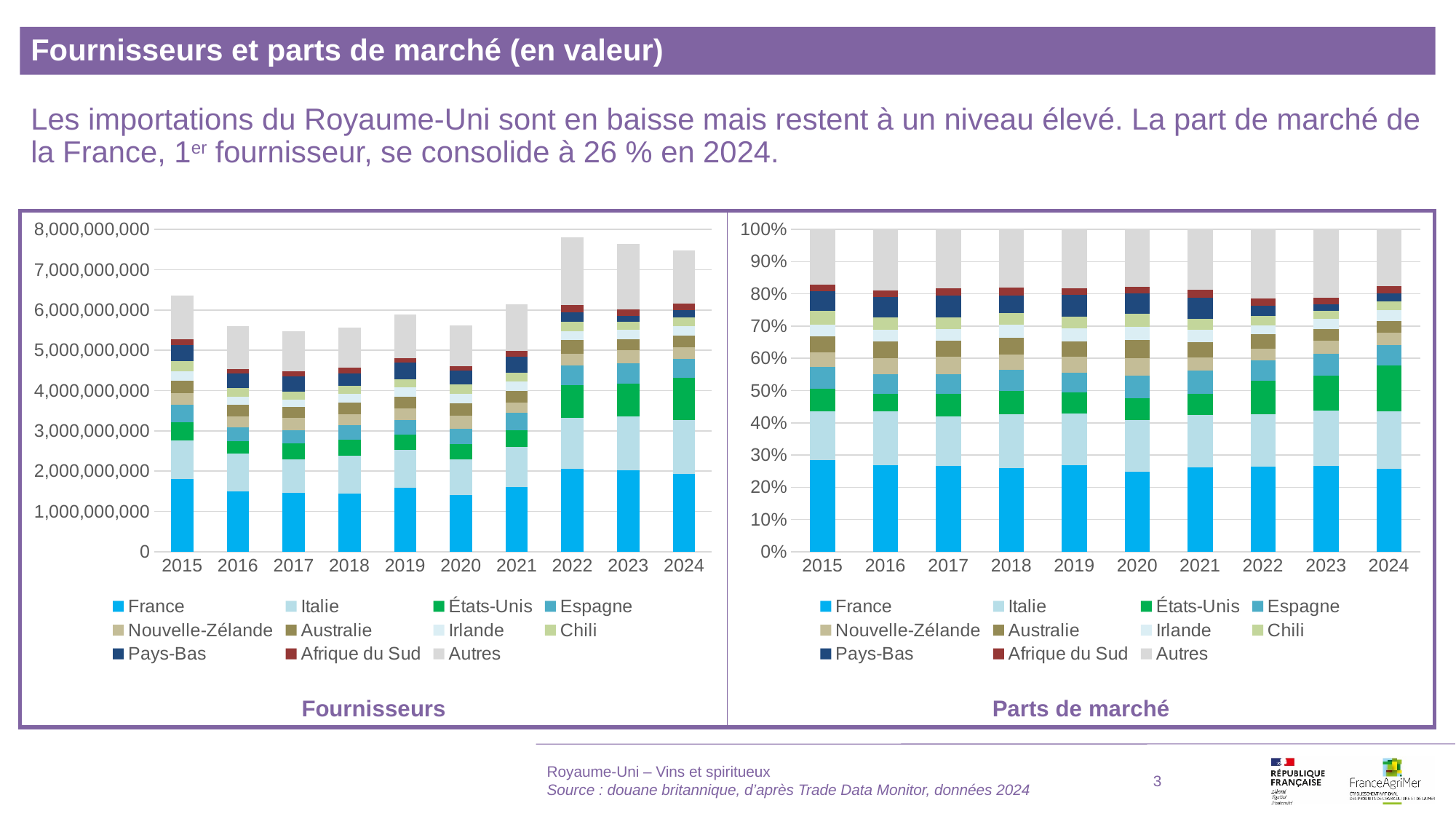

Fournisseurs et parts de marché (en valeur)
Les importations du Royaume-Uni sont en baisse mais restent à un niveau élevé. La part de marché de la France, 1er fournisseur, se consolide à 26 % en 2024.

### Chart

| Category | France | Italie | États-Unis | Espagne | Nouvelle-Zélande | Australie | Irlande | Chili | Pays-Bas | Afrique du Sud | Autres |
|---|---|---|---|---|---|---|---|---|---|---|---|
|  2015  | 1798045026.0 | 969012565.0 | 443803079.0 | 437236188.0 | 281076926.0 | 316559597.0 | 231893339.0 | 260856865.0 | 392341647.0 | 138201098.0 | 1081930095.0 |
|  2016  | 1499769630.0 | 934803091.0 | 309763235.0 | 343210050.0 | 275008621.0 | 289545483.0 | 194949018.0 | 220585044.0 | 349505690.0 | 122556874.0 | 1055699145.0 |
|  2017  | 1454594364.0 | 841050960.0 | 386297839.0 | 340045631.0 | 291563304.0 | 279646158.0 | 187509399.0 | 200643001.0 | 377720457.0 | 125057316.0 | 995812045.0 |
|  2018  | 1440226230.0 | 933223030.0 | 397292834.0 | 364023323.0 | 270473194.0 | 288933985.0 | 218079406.0 | 210198014.0 | 303596424.0 | 134817630.0 | 1001983608.0 |
|  2019  | 1578472822.0 | 951539834.0 | 377156483.0 | 367475788.0 | 283518982.0 | 279813770.0 | 237979332.0 | 212172976.0 | 402613220.0 | 121205967.0 | 1074506134.0 |
|  2020  | 1398120049.0 | 887804509.0 | 380904003.0 | 392441381.0 | 313658760.0 | 318995545.0 | 221459969.0 | 232496170.0 | 347127540.0 | 120484851.0 | 998536470.0 |
|  2021  | 1611821867.0 | 987398846.0 | 413476651.0 | 430504292.0 | 257373872.0 | 294471450.0 | 224984250.0 | 220174430.0 | 397991001.0 | 154375684.0 | 1144758140.0 |
|  2022  | 2050693377.0 | 1278945954.0 | 810247422.0 | 483087651.0 | 288329906.0 | 351139240.0 | 207708886.0 | 240937197.0 | 238634598.0 | 180802316.0 | 1669699641.0 |
|  2023  | 2029592125.0 | 1320597186.0 | 826807846.0 | 505889522.0 | 320458641.0 | 266896712.0 | 244170492.0 | 187583663.0 | 159045814.0 | 162437986.0 | 1616519379.0 |
|  2024  | 1925991663.0 | 1340512664.0 | 1049583096.0 | 471031708.0 | 294982593.0 | 274128400.0 | 247256347.0 | 212557908.0 | 179677568.0 | 170893365.0 | 1312055475.0 |

### Chart

| Category | France | Italie | États-Unis | Espagne | Nouvelle-Zélande | Australie | Irlande | Chili | Pays-Bas | Afrique du Sud | Autres |
|---|---|---|---|---|---|---|---|---|---|---|---|
| 2015 | 0.2831140549039431 | 0.1525774230138888 | 0.06987972350951849 | 0.06884572318570112 | 0.04425741686615335 | 0.04984439757040216 | 0.03651313652337018 | 0.04107363482658441 | 0.061776781439655364 | 0.021760674889215605 | 0.17035703327156743 |
| 2016 | 0.26803637524427737 | 0.1670664794557724 | 0.055360378709189674 | 0.06133793878024267 | 0.049149090939898055 | 0.05174709513998729 | 0.03484096963755119 | 0.039422598273882524 | 0.062463085263868214 | 0.02190316406675712 | 0.18867282448857348 |
| 2017 | 0.2654398110529549 | 0.15347811969681627 | 0.07049307211142528 | 0.06205279648809558 | 0.05320556042229739 | 0.05103087512114461 | 0.03421741529669032 | 0.0366140840310157 | 0.06892783941579728 | 0.022820925992416172 | 0.18171950037134654 |
| 2018 | 0.25890089273805206 | 0.16775994670692113 | 0.07141896686677532 | 0.06543830499613404 | 0.048621355402138695 | 0.051939941865149164 | 0.03920283614136378 | 0.037786045235661044 | 0.054575721208521645 | 0.024235362498451644 | 0.18012062634083148 |
| 2019 | 0.26815336894765396 | 0.1616490373598535 | 0.06407191820303548 | 0.06242734698088699 | 0.048164636808621125 | 0.04753518974648775 | 0.04042829165398974 | 0.036044268562040356 | 0.06839654748636716 | 0.020590654419014236 | 0.1825387398320497 |
| 2020 | 0.24912914517460638 | 0.15819670032450206 | 0.0678727758241136 | 0.06992860580863612 | 0.05589043573991909 | 0.05684139033497093 | 0.03946165624820736 | 0.04142818217212331 | 0.06185419297049505 | 0.02146903476392378 | 0.17792788063850232 |
| 2021 | 0.26262588782934865 | 0.16088409264174866 | 0.06737076521222102 | 0.07014520290091408 | 0.04193580135743197 | 0.047980380202054695 | 0.03665832410739352 | 0.03587462506864648 | 0.06484757535909282 | 0.025153555674997535 | 0.18652378964615063 |
| 2022 | 0.2629017835604333 | 0.16396267533466558 | 0.10387486240418238 | 0.06193251828301982 | 0.03696430065625169 | 0.045016545871477236 | 0.026628572171348425 | 0.03088848851212313 | 0.030593292072365736 | 0.023179111943977898 | 0.2140578491901548 |
| 2023 | 0.2656534415476809 | 0.17285304916084204 | 0.10822093123194639 | 0.06621591151582303 | 0.041944851779193194 | 0.03493412750631372 | 0.03195949113381118 | 0.024552837508704056 | 0.020817516648992875 | 0.02126151825651866 | 0.211586323710174 |
| 2024 | 0.25753128033766465 | 0.17924477519857968 | 0.14034353508707267 | 0.06298334575962128 | 0.039443184678320295 | 0.03665469544086779 | 0.033061536473807614 | 0.028421883253570205 | 0.024025334597202668 | 0.02285076718406431 | 0.17543966198922883 |
Royaume-Uni – Vins et spiritueux
Source : douane britannique, d’après Trade Data Monitor, données 2024
3